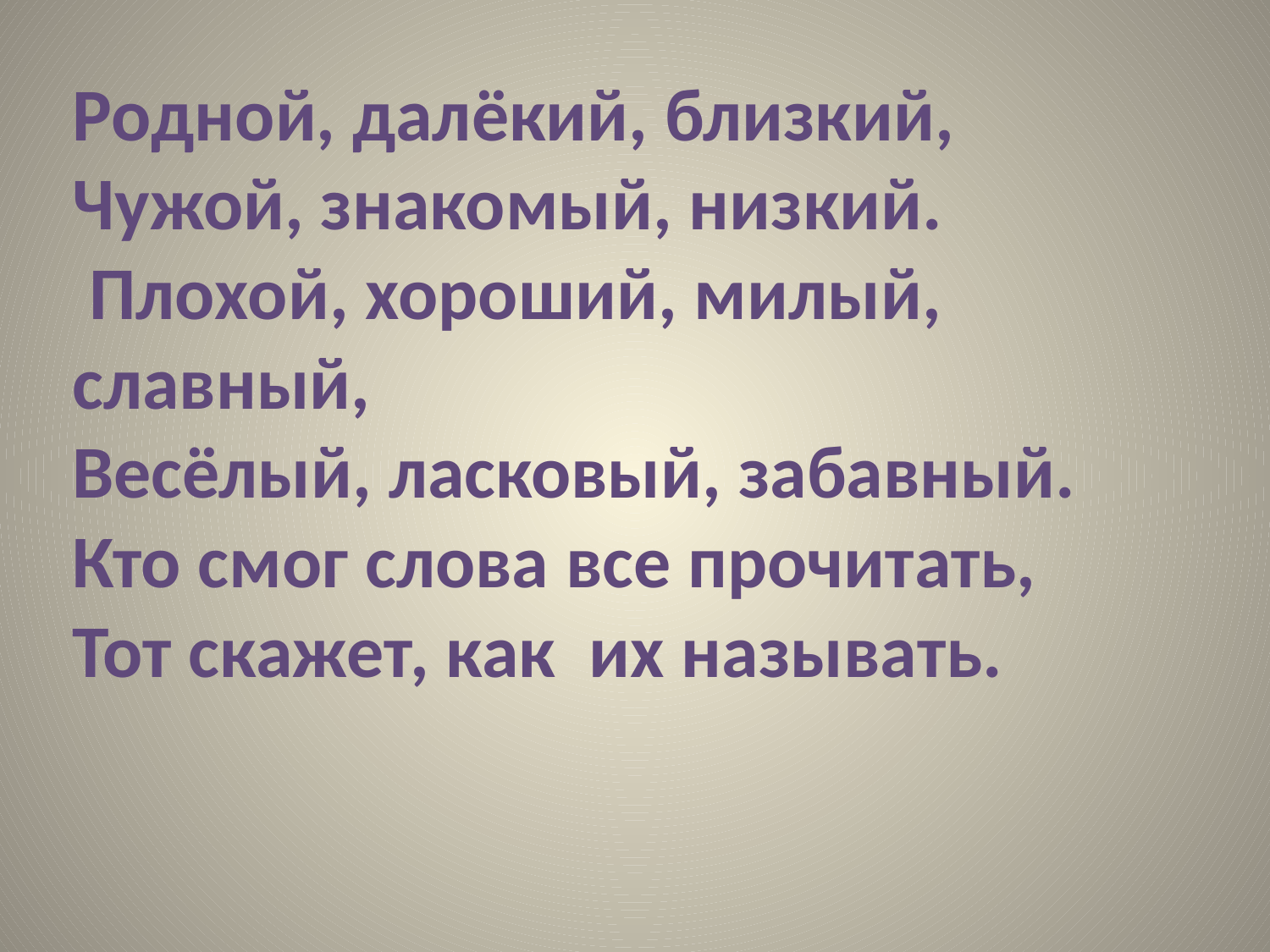

# Родной, далёкий, близкий, Чужой, знакомый, низкий. Плохой, хороший, милый, славный, Весёлый, ласковый, забавный. Кто смог слова все прочитать, Тот скажет, как  их называть.